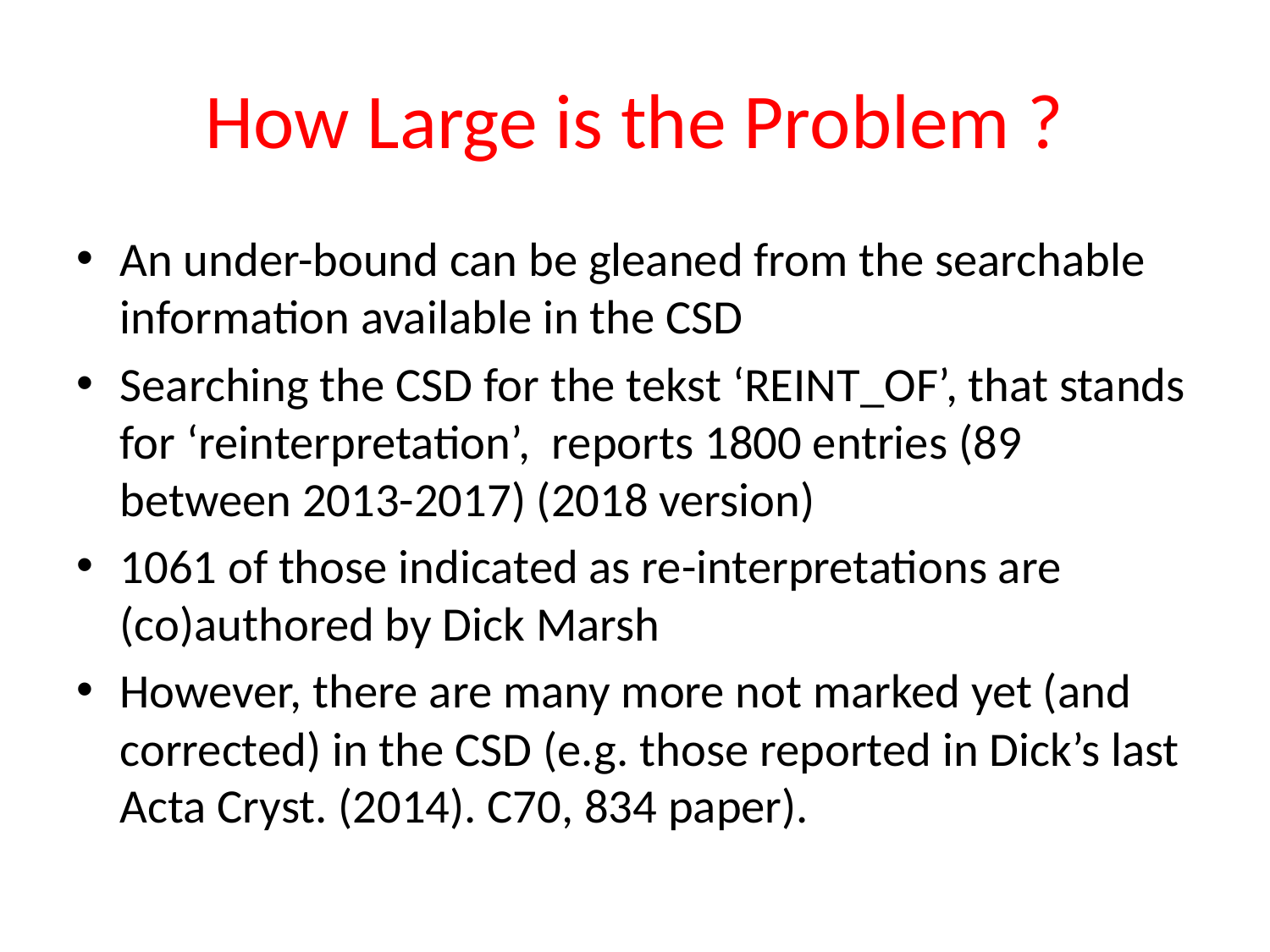

# How Large is the Problem ?
An under-bound can be gleaned from the searchable information available in the CSD
Searching the CSD for the tekst ‘REINT_OF’, that stands for ‘reinterpretation’,  reports 1800 entries (89 between 2013-2017) (2018 version)
1061 of those indicated as re-interpretations are (co)authored by Dick Marsh
However, there are many more not marked yet (and corrected) in the CSD (e.g. those reported in Dick’s last Acta Cryst. (2014). C70, 834 paper).